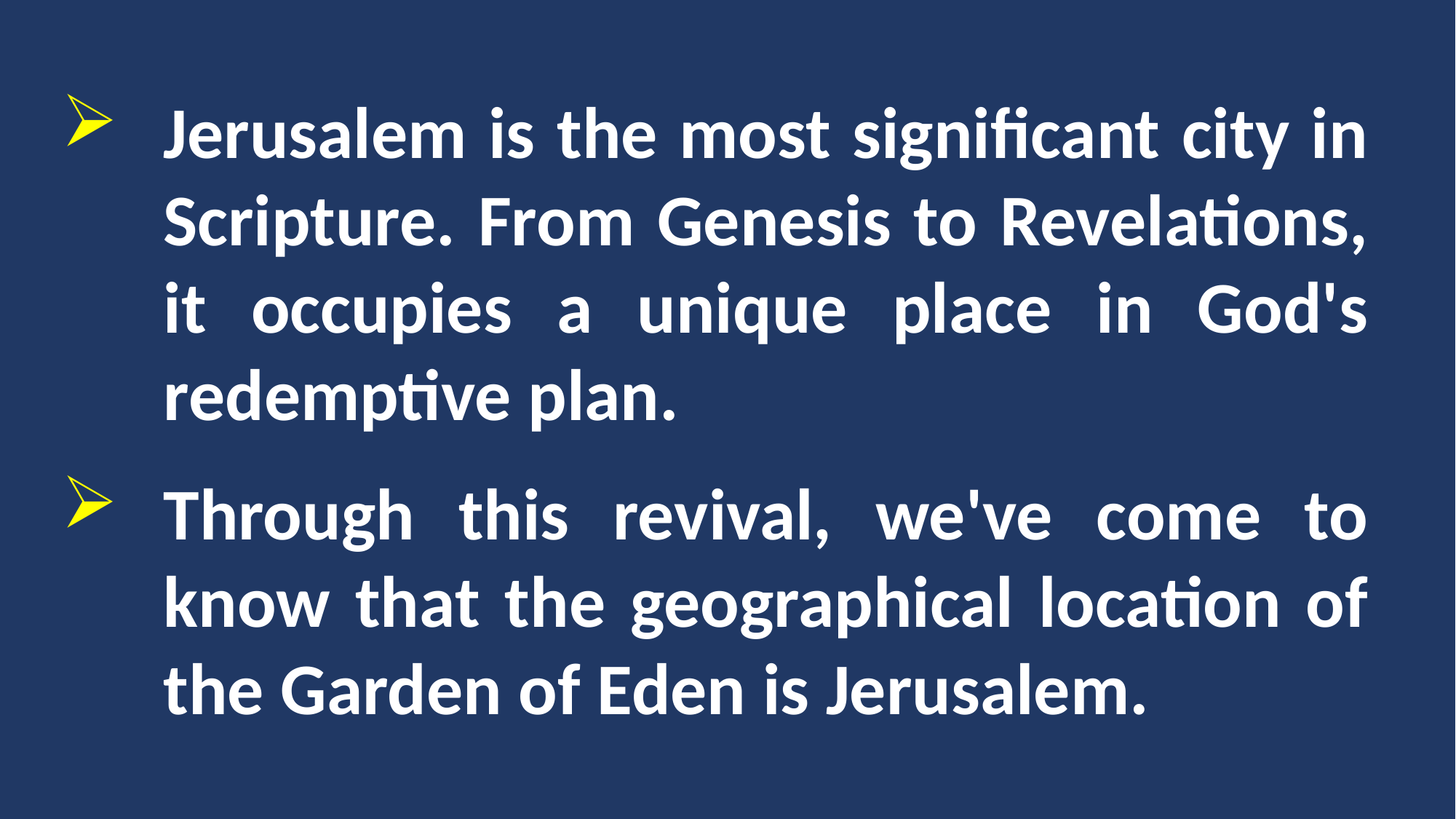

Jerusalem is the most significant city in Scripture. From Genesis to Revelations, it occupies a unique place in God's redemptive plan.

Through this revival, we've come to know that the geographical location of the Garden of Eden is Jerusalem.